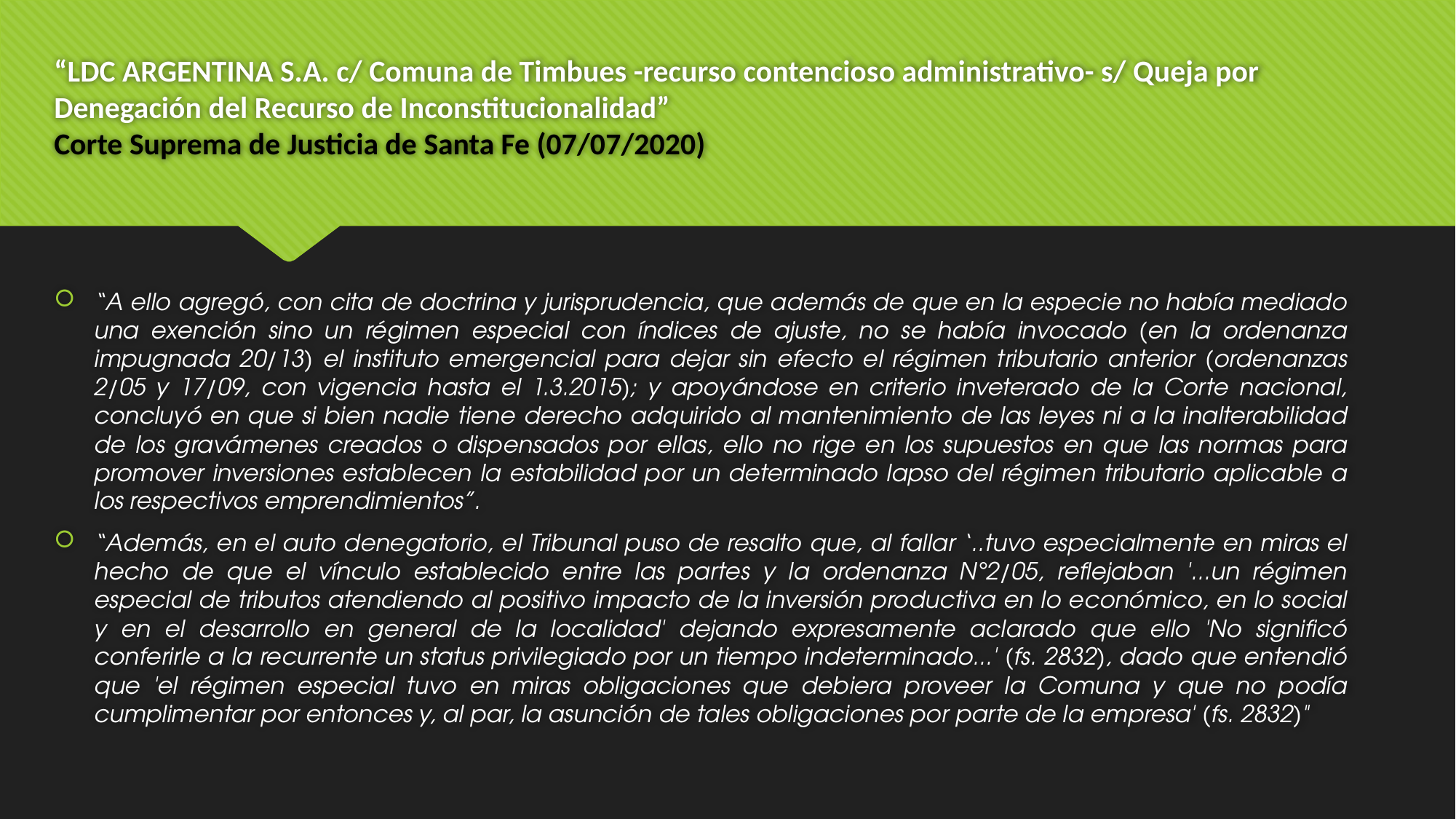

# “LDC ARGENTINA S.A. c/ Comuna de Timbues -recurso contencioso administrativo- s/ Queja por Denegación del Recurso de Inconstitucionalidad” Corte Suprema de Justicia de Santa Fe (07/07/2020)
“A ello agregó, con cita de doctrina y jurisprudencia, que además de que en la especie no había mediado una exención sino un régimen especial con índices de ajuste, no se había invocado (en la ordenanza impugnada 20/13) el instituto emergencial para dejar sin efecto el régimen tributario anterior (ordenanzas 2/05 y 17/09, con vigencia hasta el 1.3.2015); y apoyándose en criterio inveterado de la Corte nacional, concluyó en que si bien nadie tiene derecho adquirido al mantenimiento de las leyes ni a la inalterabilidad de los gravámenes creados o dispensados por ellas, ello no rige en los supuestos en que las normas para promover inversiones establecen la estabilidad por un determinado lapso del régimen tributario aplicable a los respectivos emprendimientos”.
“Además, en el auto denegatorio, el Tribunal puso de resalto que, al fallar ‘..tuvo especialmente en miras el hecho de que el vínculo establecido entre las partes y la ordenanza N°2/05, reflejaban '...un régimen especial de tributos atendiendo al positivo impacto de la inversión productiva en lo económico, en lo social y en el desarrollo en general de la localidad' dejando expresamente aclarado que ello 'No significó conferirle a la recurrente un status privilegiado por un tiempo indeterminado...' (fs. 2832), dado que entendió que 'el régimen especial tuvo en miras obligaciones que debiera proveer la Comuna y que no podía cumplimentar por entonces y, al par, la asunción de tales obligaciones por parte de la empresa' (fs. 2832)"